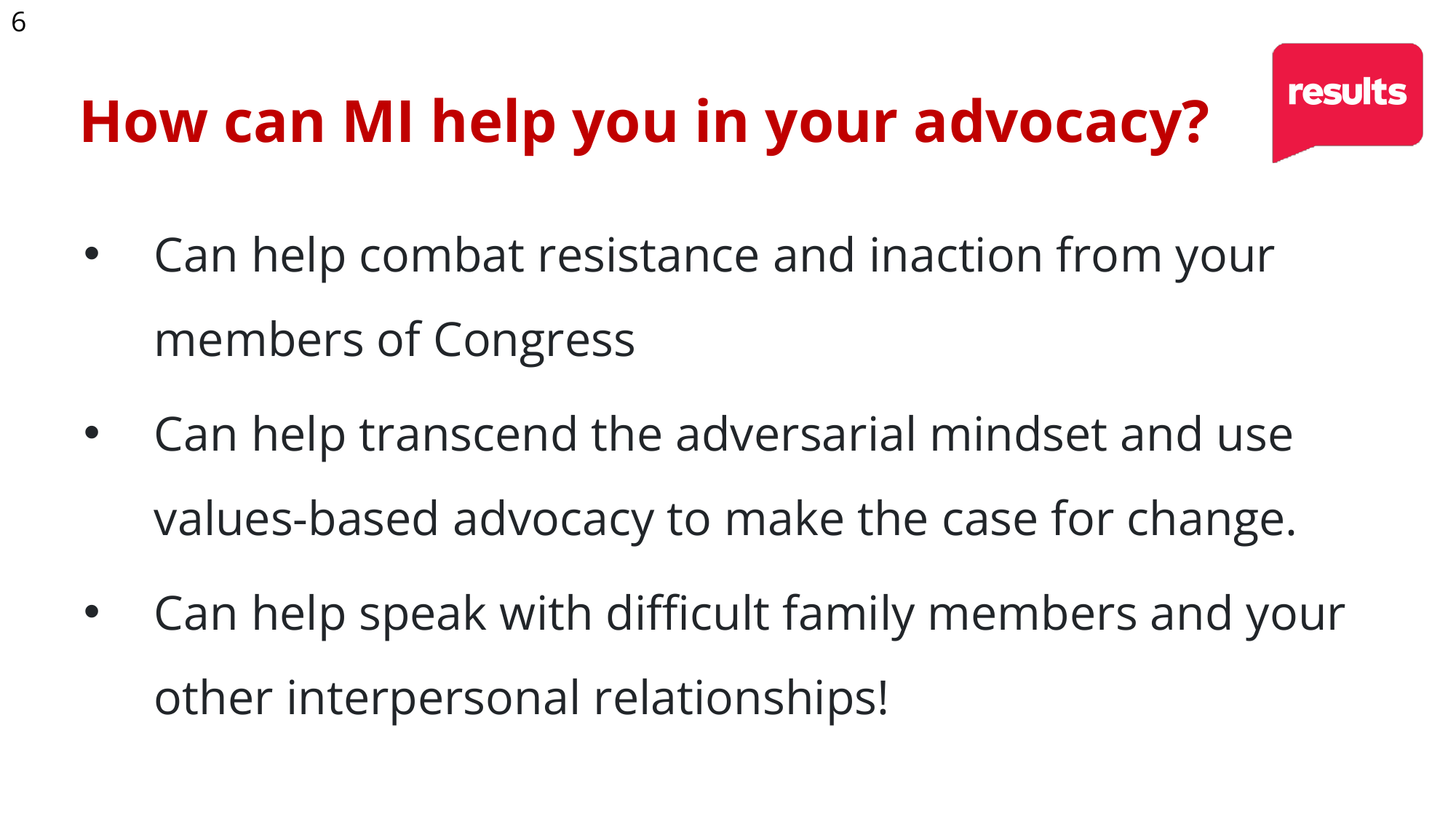

6
# How can MI help you in your advocacy?
Can help combat resistance and inaction from your members of Congress
Can help transcend the adversarial mindset and use values-based advocacy to make the case for change.
Can help speak with difficult family members and your other interpersonal relationships!